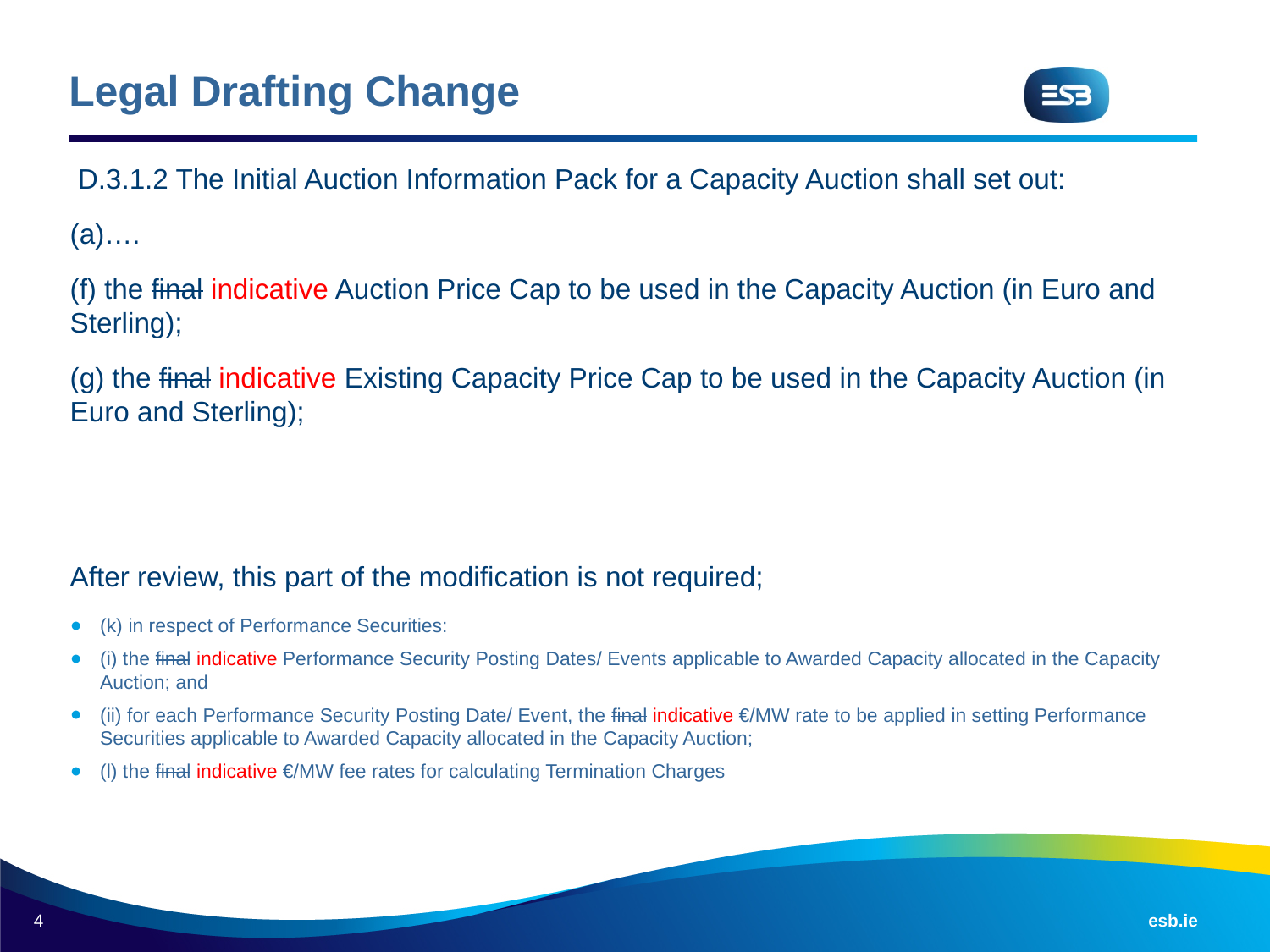

# Legal Drafting Change

 D.3.1.2 The Initial Auction Information Pack for a Capacity Auction shall set out:
(a)….
(f) the final indicative Auction Price Cap to be used in the Capacity Auction (in Euro and Sterling);
(g) the final indicative Existing Capacity Price Cap to be used in the Capacity Auction (in Euro and Sterling);

After review, this part of the modification is not required;
(k) in respect of Performance Securities:
(i) the final indicative Performance Security Posting Dates/ Events applicable to Awarded Capacity allocated in the Capacity Auction; and
(ii) for each Performance Security Posting Date/ Event, the final indicative €/MW rate to be applied in setting Performance Securities applicable to Awarded Capacity allocated in the Capacity Auction;
(l) the final indicative €/MW fee rates for calculating Termination Charges